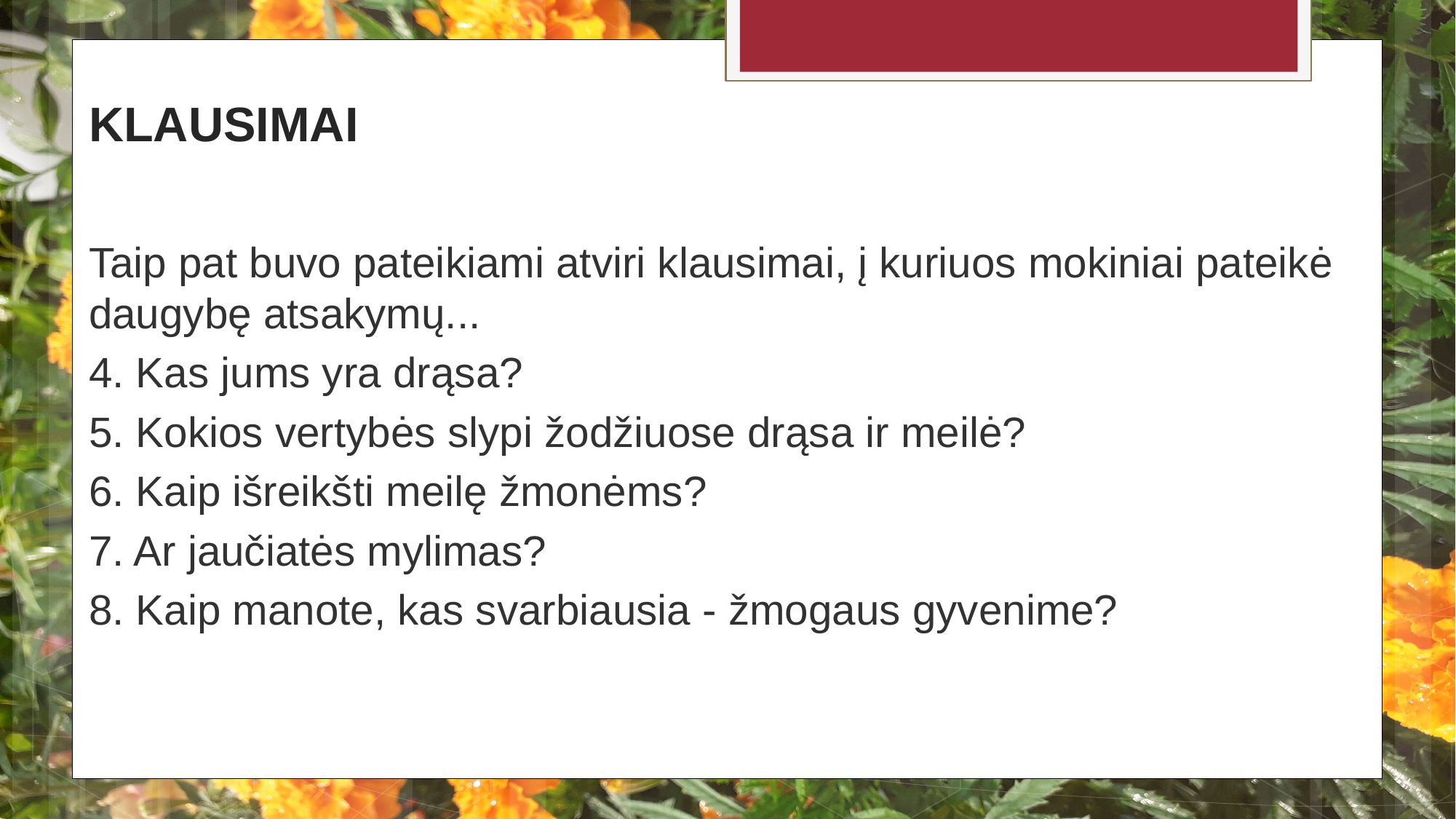

# KLAUSIMAI
Taip pat buvo pateikiami atviri klausimai, į kuriuos mokiniai pateikė daugybę atsakymų...
4. Kas jums yra drąsa?
5. Kokios vertybės slypi žodžiuose drąsa ir meilė?
6. Kaip išreikšti meilę žmonėms?
7. Ar jaučiatės mylimas?
8. Kaip manote, kas svarbiausia - žmogaus gyvenime?